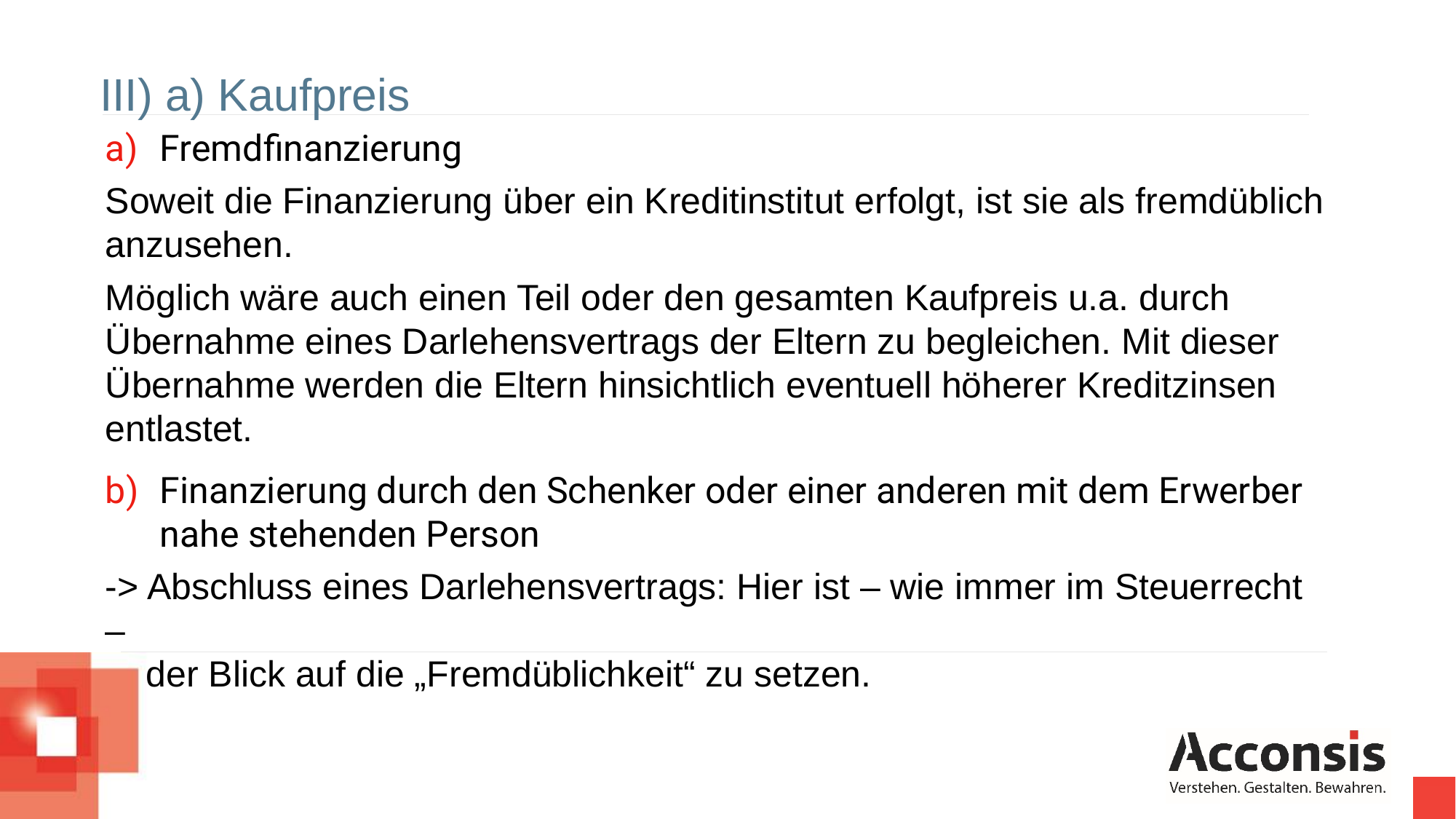

III) a) Kaufpreis
Fremdfinanzierung
Soweit die Finanzierung über ein Kreditinstitut erfolgt, ist sie als fremdüblich anzusehen.
Möglich wäre auch einen Teil oder den gesamten Kaufpreis u.a. durch Übernahme eines Darlehensvertrags der Eltern zu begleichen. Mit dieser Übernahme werden die Eltern hinsichtlich eventuell höherer Kreditzinsen entlastet.
Finanzierung durch den Schenker oder einer anderen mit dem Erwerber nahe stehenden Person
-> Abschluss eines Darlehensvertrags: Hier ist – wie immer im Steuerrecht –
    der Blick auf die „Fremdüblichkeit“ zu setzen.